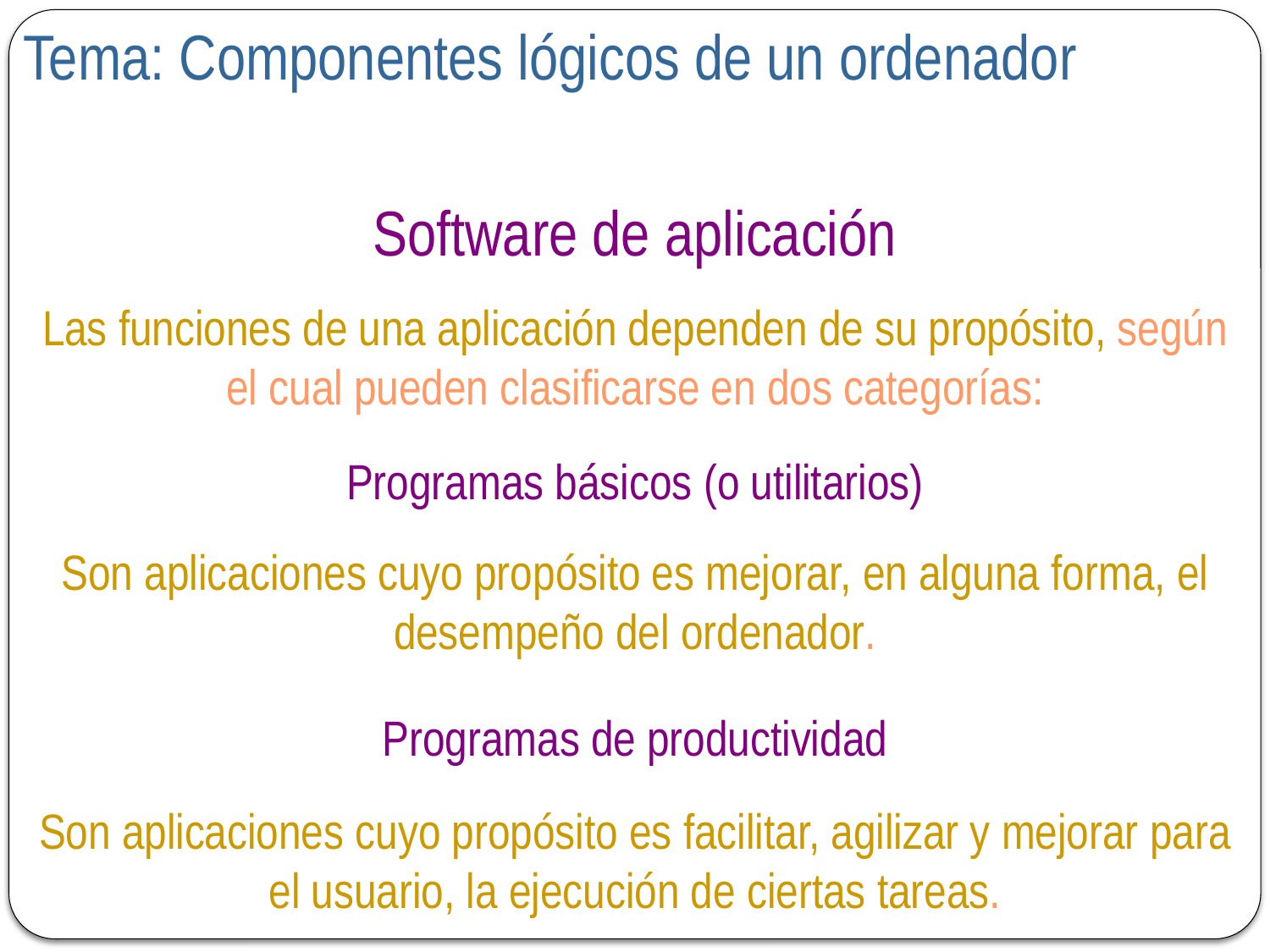

Tema: Componentes lógicos de un ordenador
Software de aplicación
Las funciones de una aplicación dependen de su propósito, según el cual pueden clasificarse en dos categorías:
Programas básicos (o utilitarios)
Son aplicaciones cuyo propósito es mejorar, en alguna forma, el desempeño del ordenador.
Programas de productividad
Son aplicaciones cuyo propósito es facilitar, agilizar y mejorar para el usuario, la ejecución de ciertas tareas.